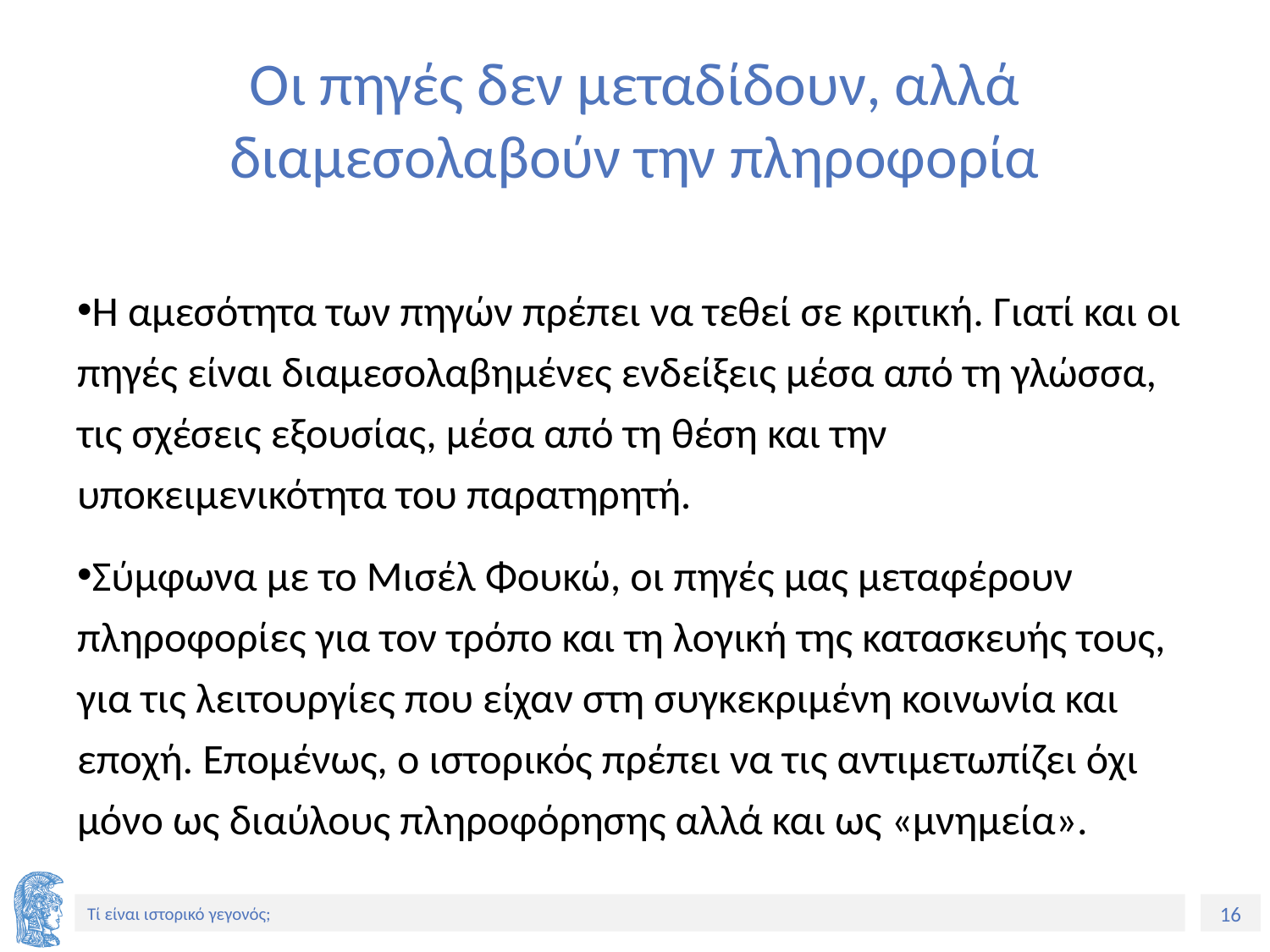

# Οι πηγές δεν μεταδίδουν, αλλά διαμεσολαβούν την πληροφορία
Η αμεσότητα των πηγών πρέπει να τεθεί σε κριτική. Γιατί και οι πηγές είναι διαμεσολαβημένες ενδείξεις μέσα από τη γλώσσα, τις σχέσεις εξουσίας, μέσα από τη θέση και την υποκειμενικότητα του παρατηρητή.
Σύμφωνα με το Μισέλ Φουκώ, οι πηγές μας μεταφέρουν πληροφορίες για τον τρόπο και τη λογική της κατασκευής τους, για τις λειτουργίες που είχαν στη συγκεκριμένη κοινωνία και εποχή. Επομένως, ο ιστορικός πρέπει να τις αντιμετωπίζει όχι μόνο ως διαύλους πληροφόρησης αλλά και ως «μνημεία».